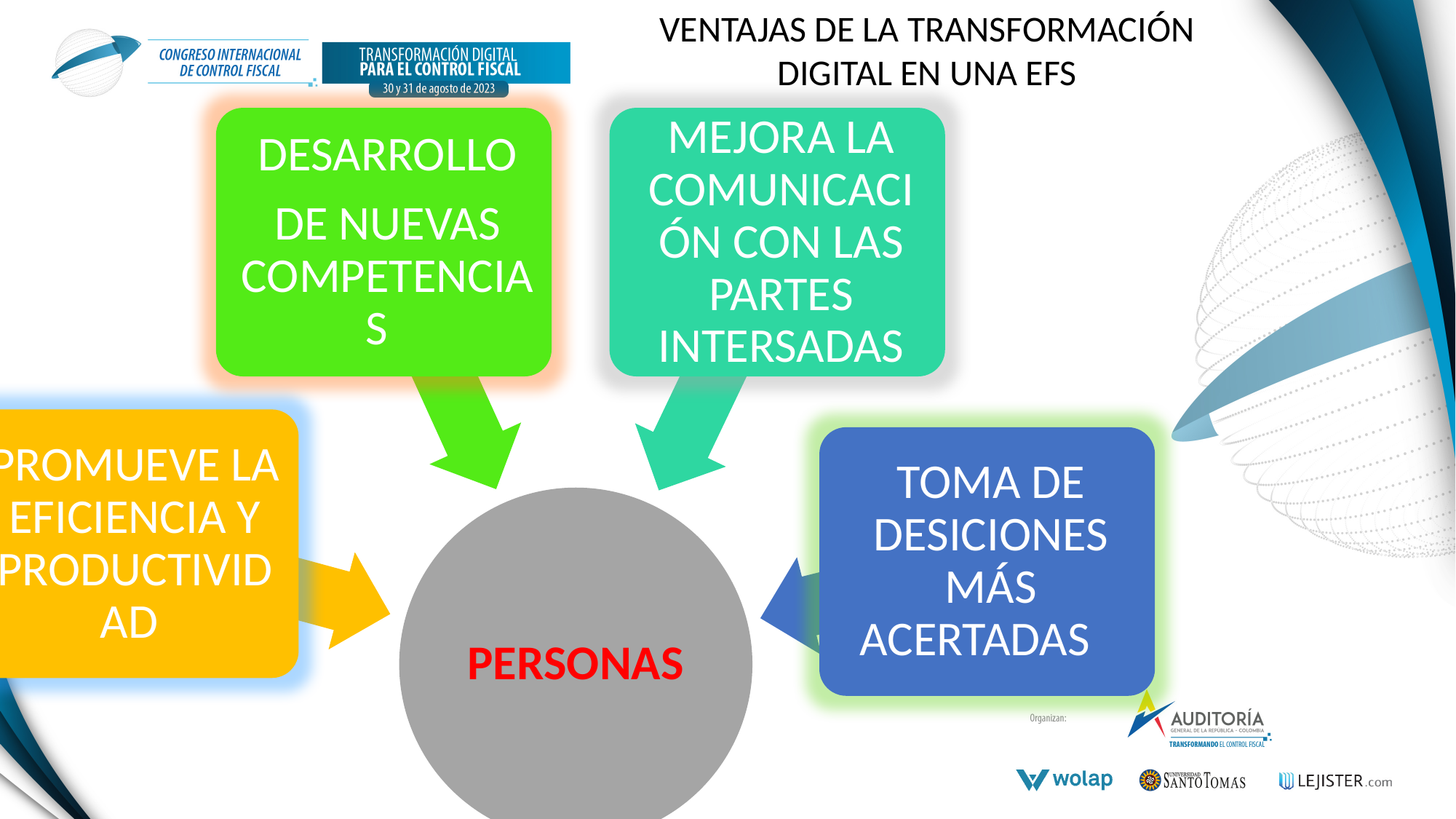

VENTAJAS DE LA TRANSFORMACIÓN  DIGITAL EN UNA EFS
PERSONAS
PROMUEVE LA EFICIENCIA Y PRODUCTIVIDAD
DESARROLLO
DE NUEVAS COMPETENCIAS
MEJORA LA COMUNICACIÓN CON LAS PARTES INTERSADAS
TOMA DE DESICIONES MÁS ACERTADAS